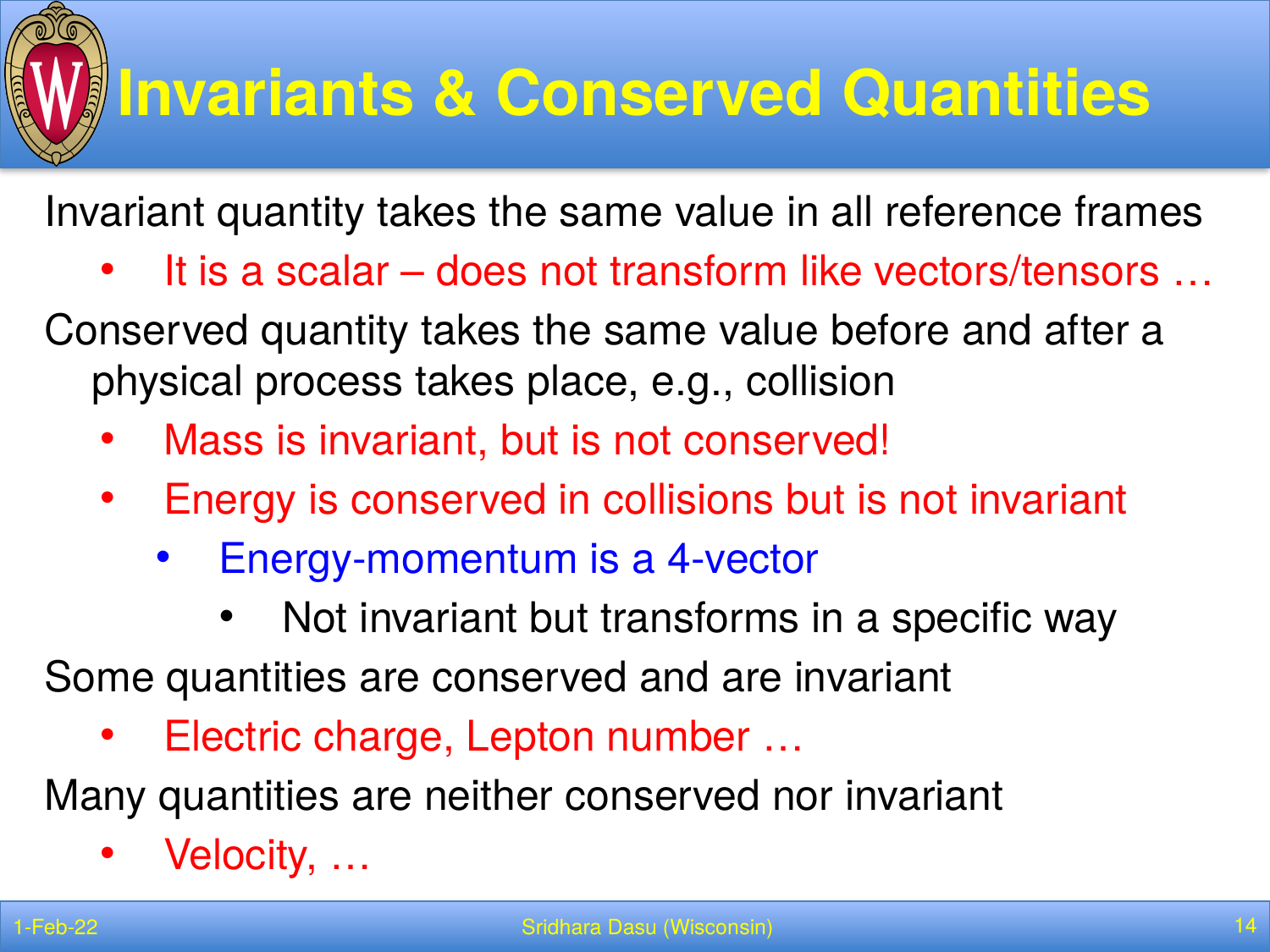

# Invariants & Conserved Quantities
Invariant quantity takes the same value in all reference frames
It is a scalar – does not transform like vectors/tensors …
Conserved quantity takes the same value before and after a physical process takes place, e.g., collision
Mass is invariant, but is not conserved!
Energy is conserved in collisions but is not invariant
Energy-momentum is a 4-vector
Not invariant but transforms in a specific way
Some quantities are conserved and are invariant
Electric charge, Lepton number …
Many quantities are neither conserved nor invariant
Velocity, …

1-Feb-22
Sridhara Dasu (Wisconsin)
14